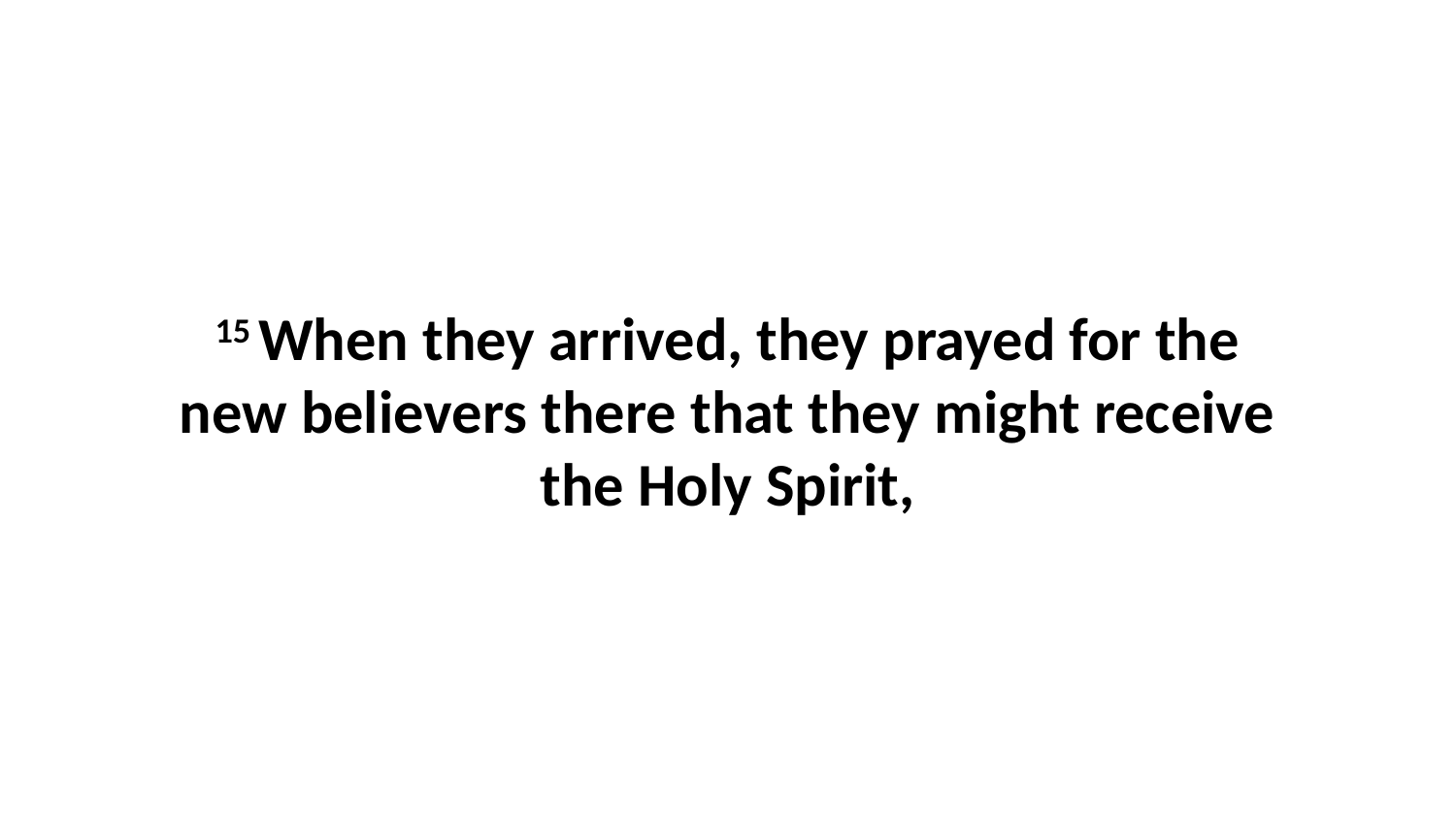

15 When they arrived, they prayed for the new believers there that they might receive the Holy Spirit,